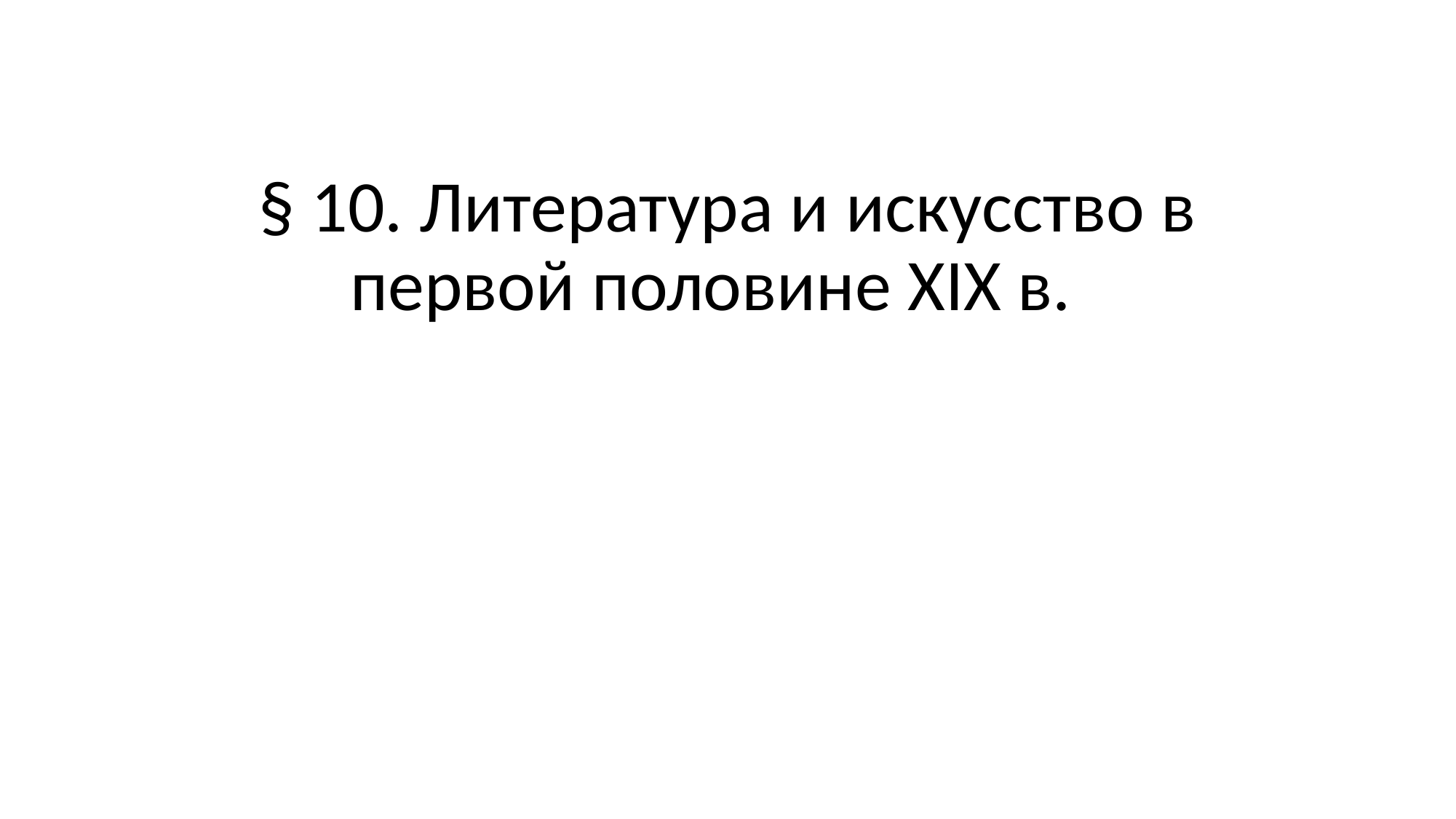

# § 10. Литература и искусство в первой половине XIX в.